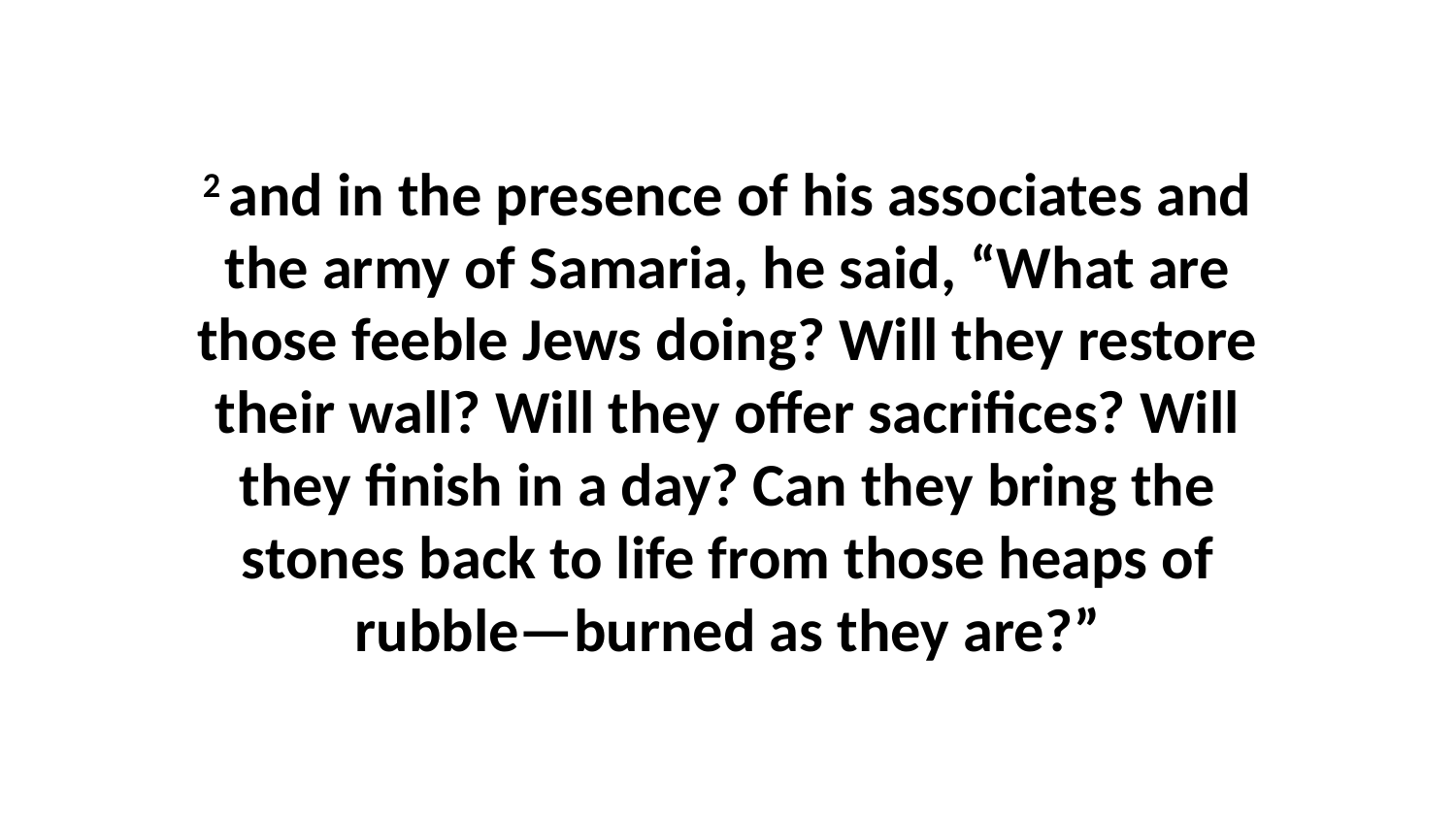

2 and in the presence of his associates and the army of Samaria, he said, “What are those feeble Jews doing? Will they restore their wall? Will they offer sacrifices? Will they finish in a day? Can they bring the stones back to life from those heaps of rubble—burned as they are?”